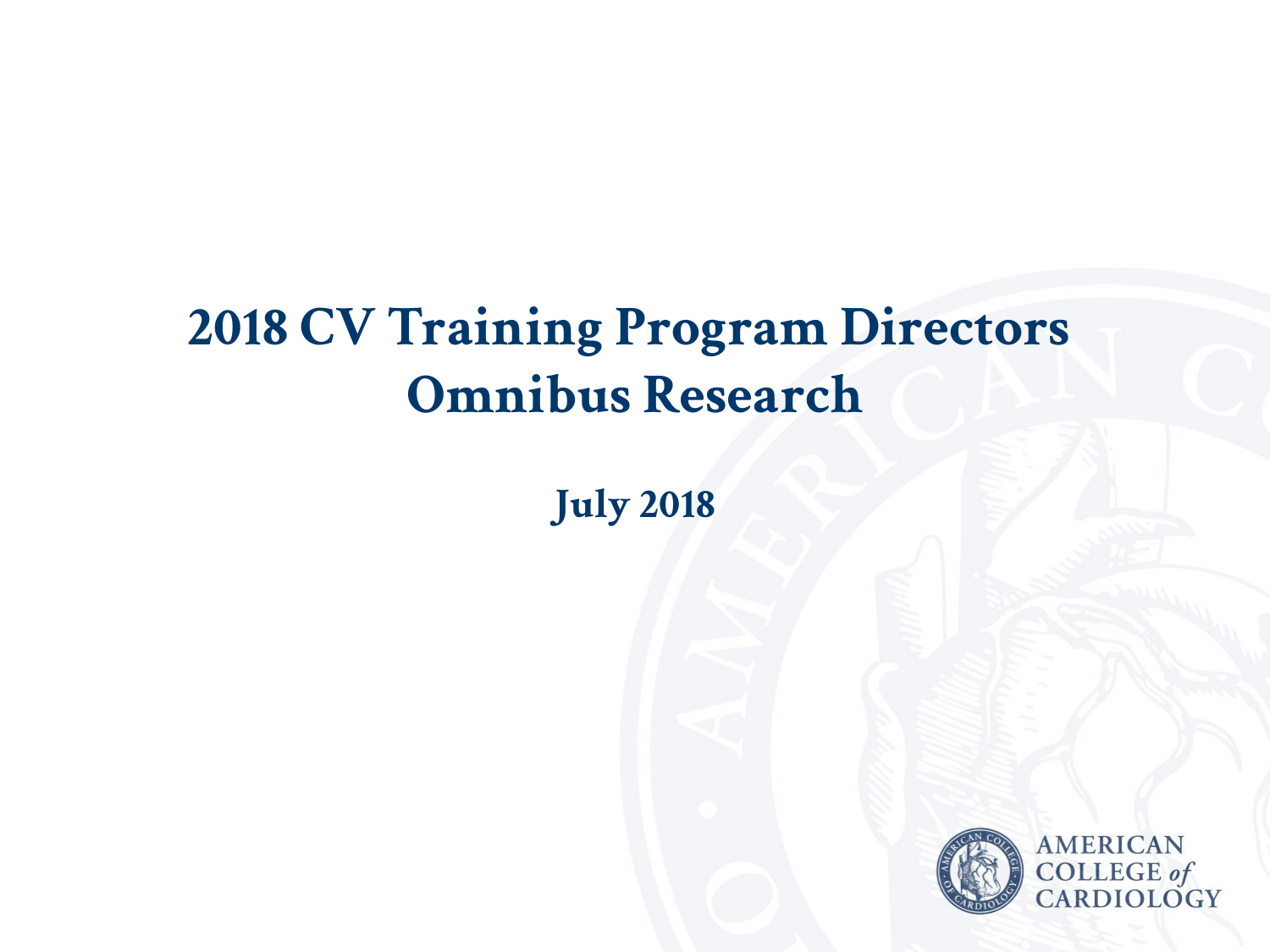

# 2018 CV Training Program Directors Omnibus Research July 2018